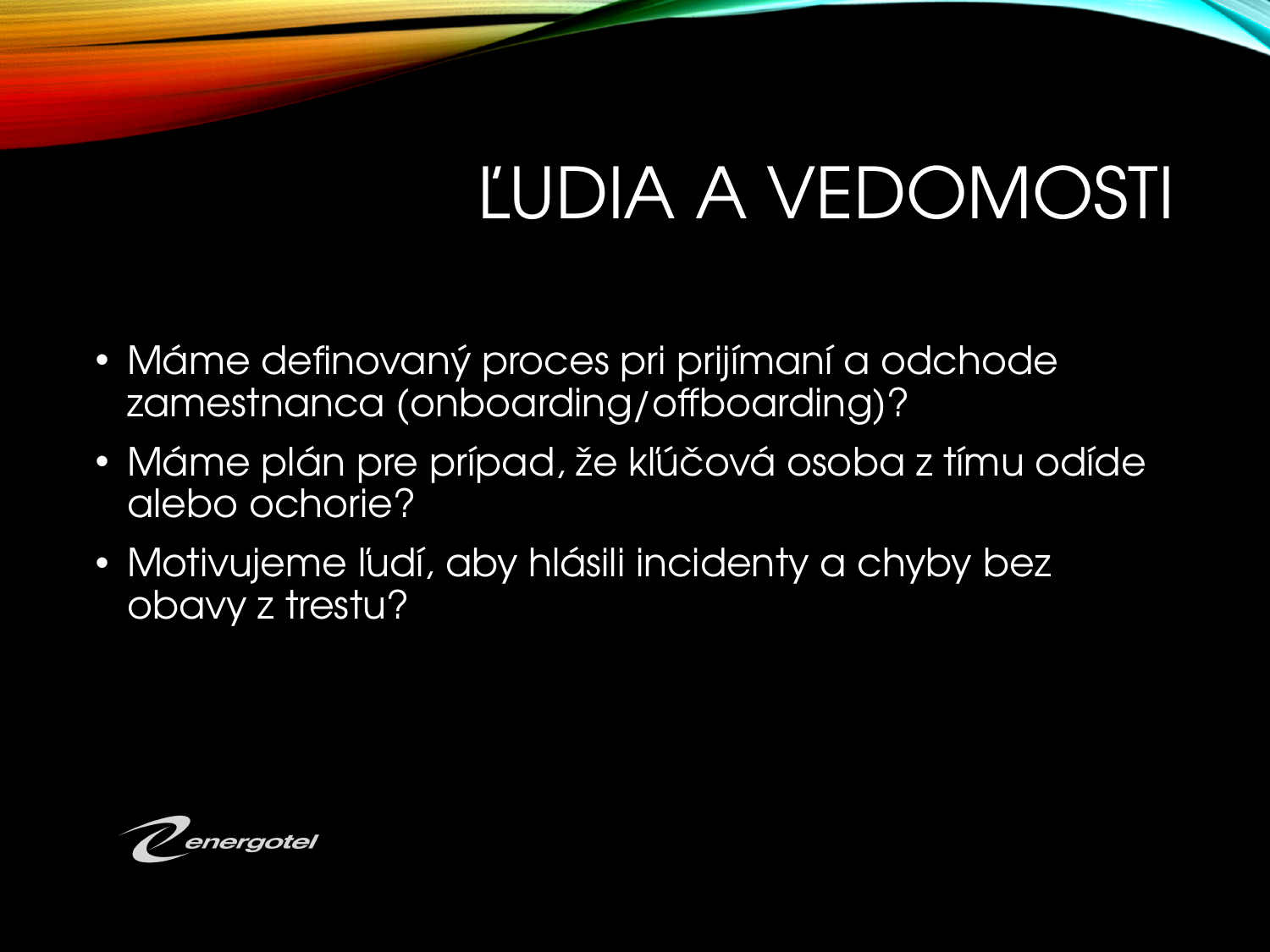

# Ľudia a vedomosti
Máme definovaný proces pri prijímaní a odchode zamestnanca (onboarding/offboarding)?
Máme plán pre prípad, že kľúčová osoba z tímu odíde alebo ochorie?
Motivujeme ľudí, aby hlásili incidenty a chyby bez obavy z trestu?